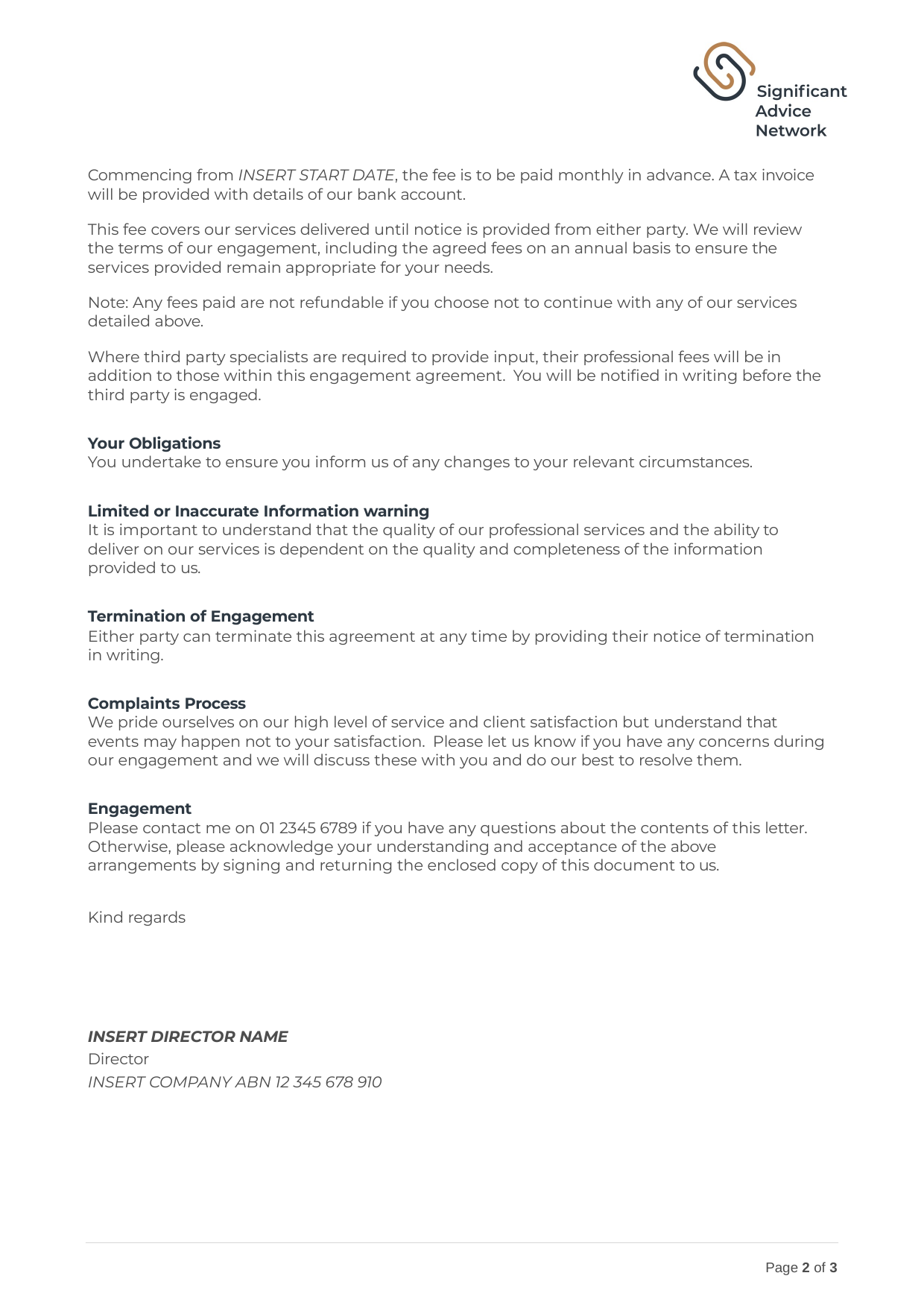

Commencing from INSERT START DATE, the fee is to be paid monthly in advance. A tax invoice will be provided with details of our bank account.

This fee covers our services delivered until notice is provided from either party. We will review the terms of our engagement, including the agreed fees on an annual basis to ensure the services provided remain appropriate for your needs.

Note: Any fees paid are not refundable if you choose not to continue with any of our services detailed above.

Where third party specialists are required to provide input, their professional fees will be in addition to those within this engagement agreement. You will be notified in writing before the third party is engaged.

Your Obligations
You undertake to ensure you inform us of any changes to your relevant circumstances.

Limited or Inaccurate Information warning
It is important to understand that the quality of our professional services and the ability to
deliver on our services is dependent on the quality and completeness of the information provided to us.

Termination of Engagement
Either party can terminate this agreement at any time by providing their notice of termination in writing.

Complaints Process
We pride ourselves on our high level of service and client satisfaction but understand that events may happen not to your satisfaction. Please let us know if you have any concerns during our engagement and we will discuss these with you and do our best to resolve them.

Engagement
Please contact me on 01 2345 6789 if you have any questions about the contents of this letter.
Otherwise, please acknowledge your understanding and acceptance of the above arrangements by signing and returning the enclosed copy of this document to us.

Kind regards
INSERT DIRECTOR NAME
Director
INSERT COMPANY ABN 12 345 678 910
Page 2 of 3